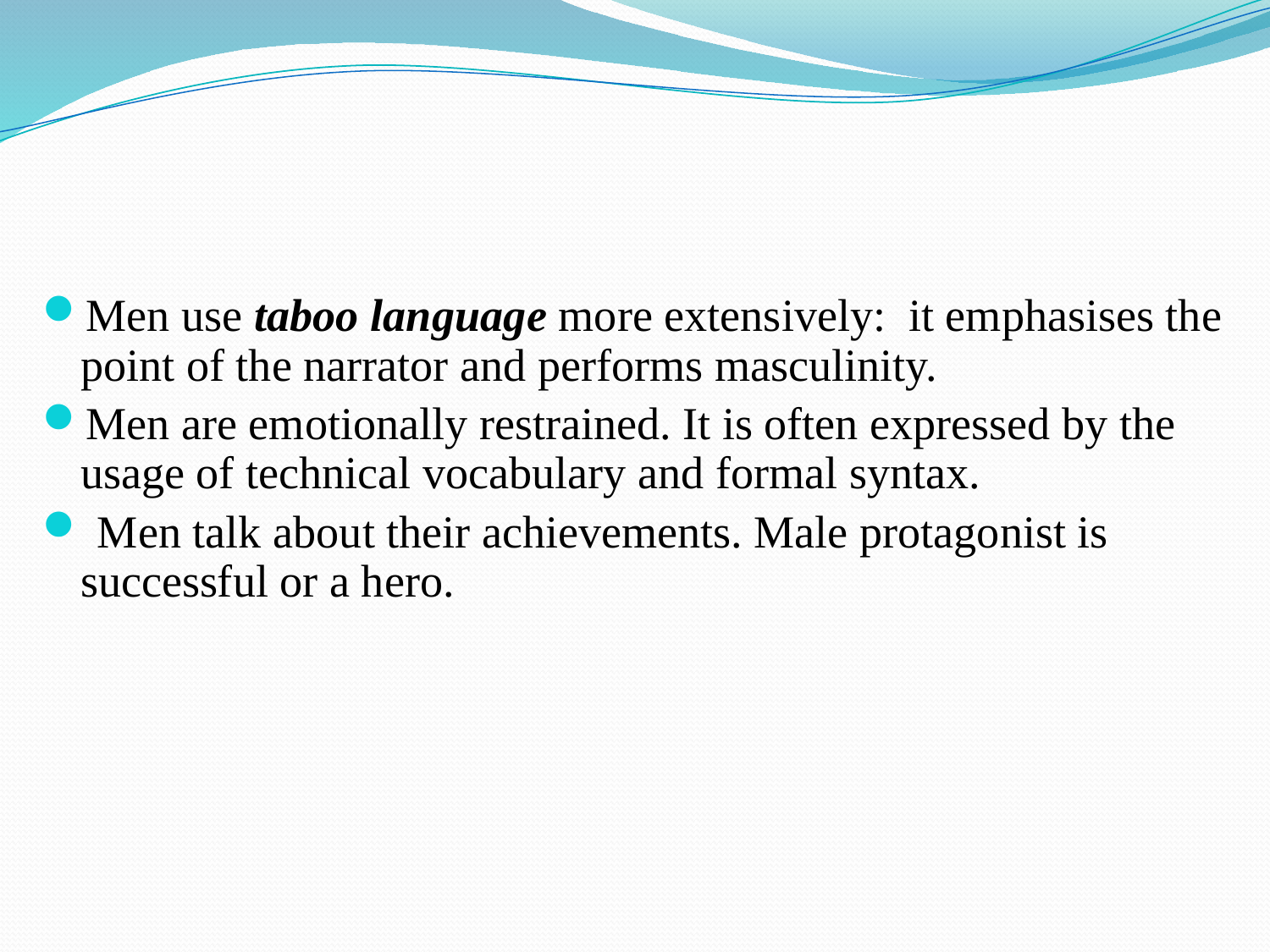

Men use taboo language more extensively:  it emphasises the point of the narrator and performs masculinity.
Men are emotionally restrained. It is often expressed by the usage of technical vocabulary and formal syntax.
 Men talk about their achievements. Male protagonist is successful or a hero.